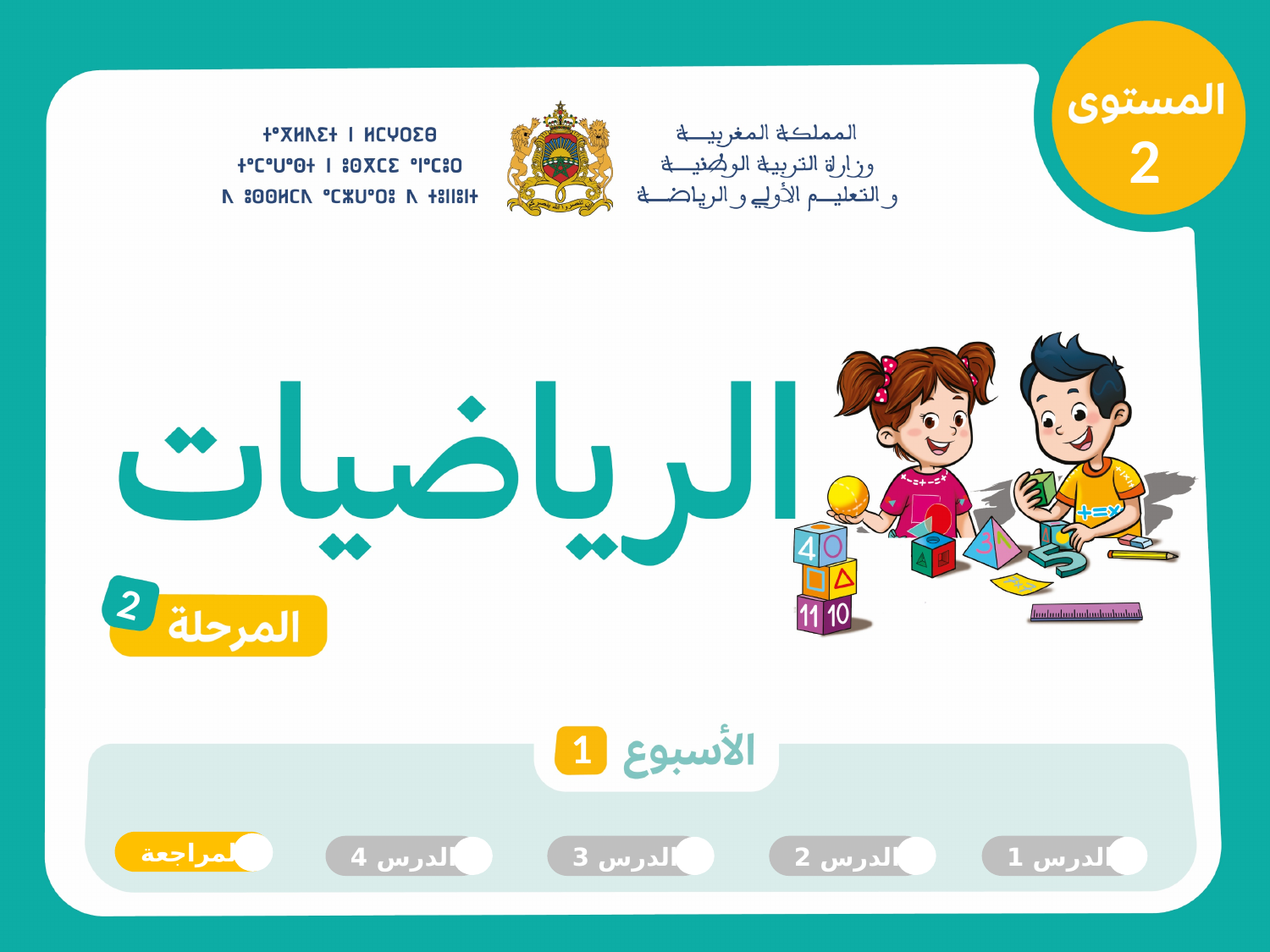

2
2
1

المراجعة

الدرس 4

الدرس 3

الدرس 2

الدرس 1